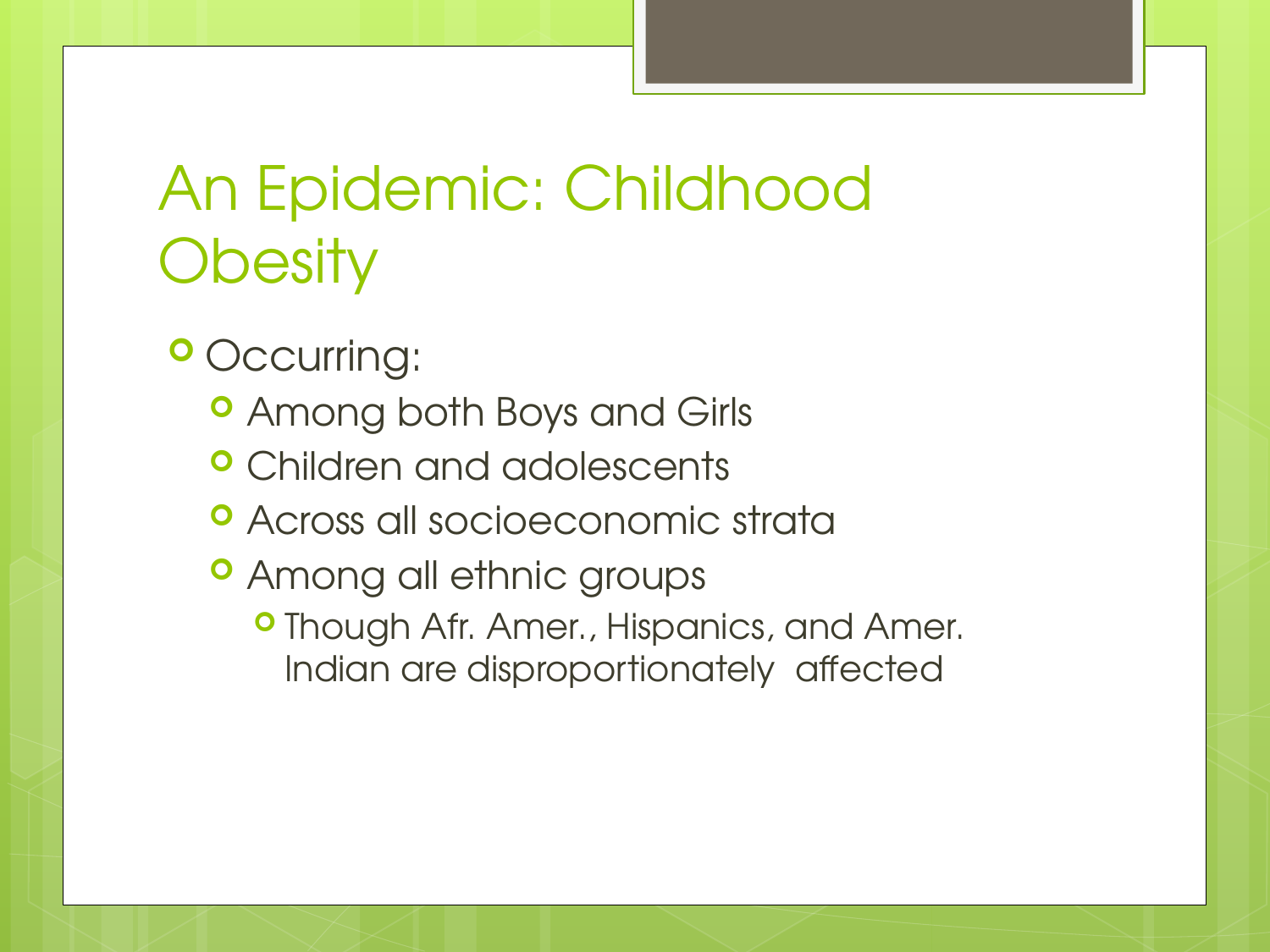

# An Epidemic: Childhood Obesity
Occurring:
Among both Boys and Girls
Children and adolescents
Across all socioeconomic strata
Among all ethnic groups
Though Afr. Amer., Hispanics, and Amer. Indian are disproportionately  affected